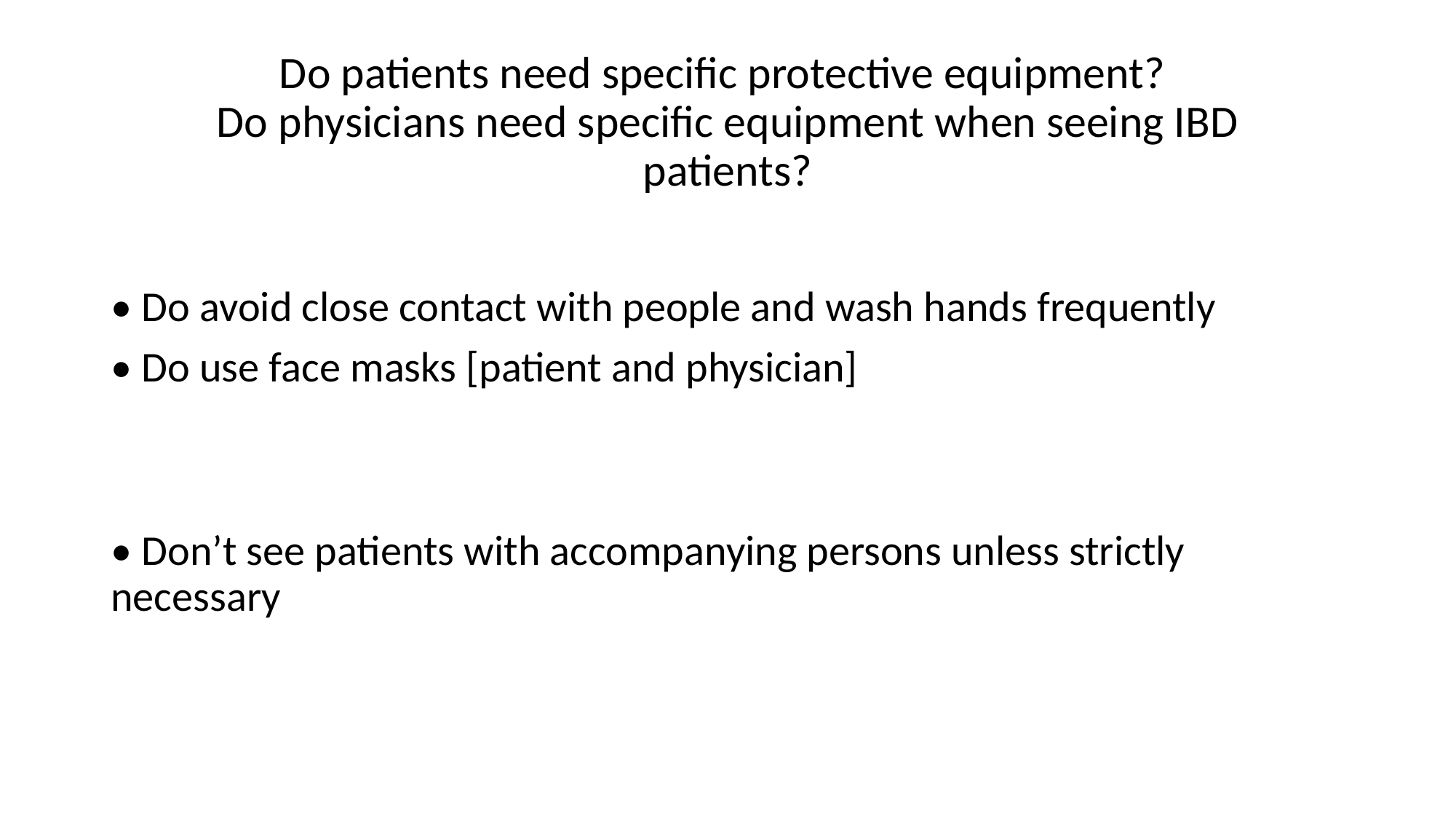

# Do patients need specific protective equipment? Do physicians need specific equipment when seeing IBD patients?

• Do avoid close contact with people and wash hands frequently
• Do use face masks [patient and physician]

• Don’t see patients with accompanying persons unless strictly necessary